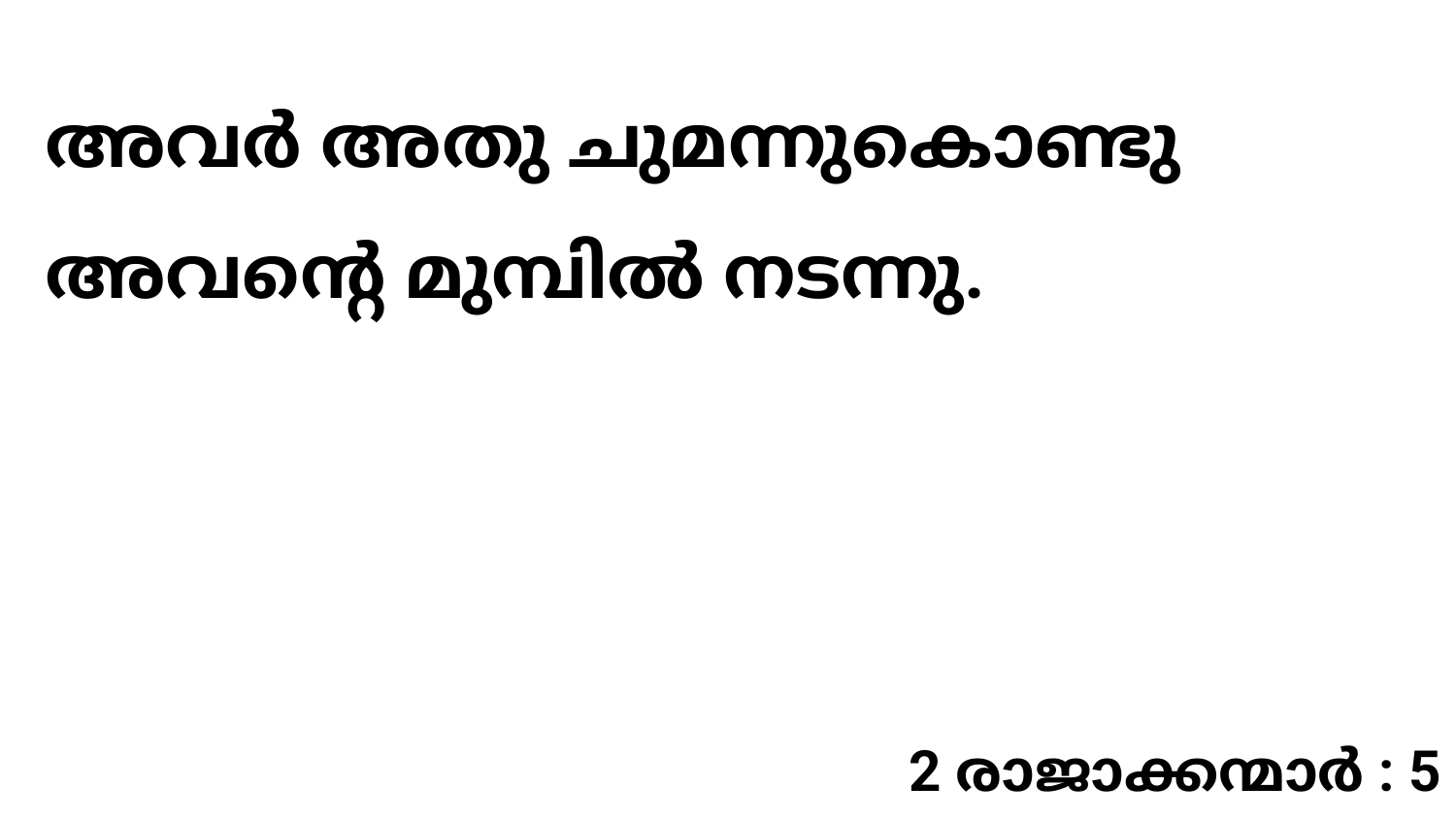

അവർ അതു ചുമന്നുകൊണ്ടു അവന്റെ മുമ്പിൽ നടന്നു.
2 രാജാക്കന്മാർ : 5